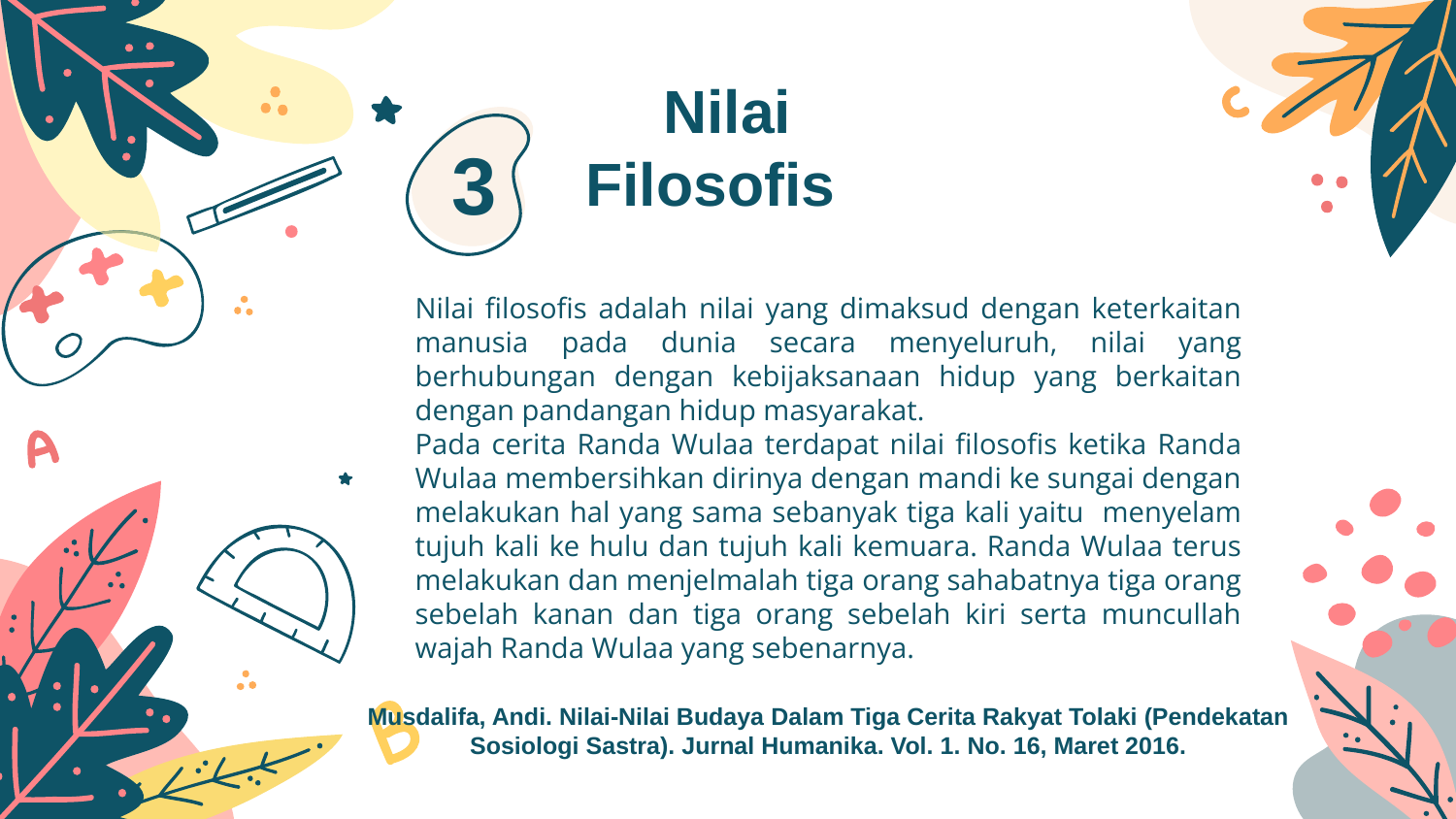

3
# Nilai Filosofis
Nilai filosofis adalah nilai yang dimaksud dengan keterkaitan manusia pada dunia secara menyeluruh, nilai yang berhubungan dengan kebijaksanaan hidup yang berkaitan dengan pandangan hidup masyarakat.
Pada cerita Randa Wulaa terdapat nilai filosofis ketika Randa Wulaa membersihkan dirinya dengan mandi ke sungai dengan melakukan hal yang sama sebanyak tiga kali yaitu  menyelam tujuh kali ke hulu dan tujuh kali kemuara. Randa Wulaa terus melakukan dan menjelmalah tiga orang sahabatnya tiga orang sebelah kanan dan tiga orang sebelah kiri serta muncullah wajah Randa Wulaa yang sebenarnya.

Musdalifa, Andi. Nilai-Nilai Budaya Dalam Tiga Cerita Rakyat Tolaki (Pendekatan Sosiologi Sastra). Jurnal Humanika. Vol. 1. No. 16, Maret 2016.